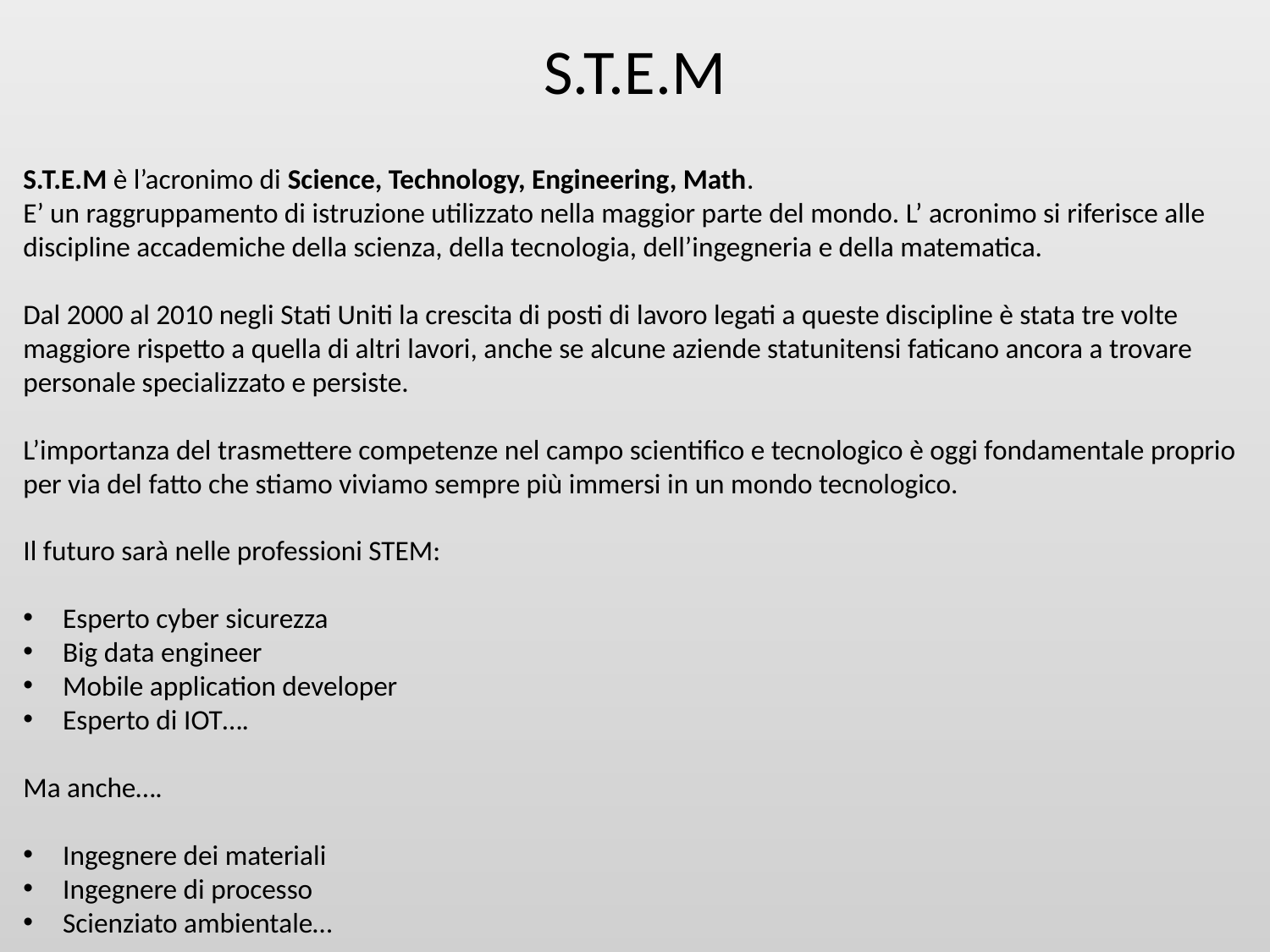

# S.T.E.M
S.T.E.M è l’acronimo di Science, Technology, Engineering, Math.
E’ un raggruppamento di istruzione utilizzato nella maggior parte del mondo. L’ acronimo si riferisce alle discipline accademiche della scienza, della tecnologia, dell’ingegneria e della matematica.

Dal 2000 al 2010 negli Stati Uniti la crescita di posti di lavoro legati a queste discipline è stata tre volte maggiore rispetto a quella di altri lavori, anche se alcune aziende statunitensi faticano ancora a trovare personale specializzato e persiste.

L’importanza del trasmettere competenze nel campo scientifico e tecnologico è oggi fondamentale proprio per via del fatto che stiamo viviamo sempre più immersi in un mondo tecnologico.

Il futuro sarà nelle professioni STEM:

Esperto cyber sicurezza
Big data engineer
Mobile application developer
Esperto di IOT….

Ma anche….

Ingegnere dei materiali
Ingegnere di processo
Scienziato ambientale…